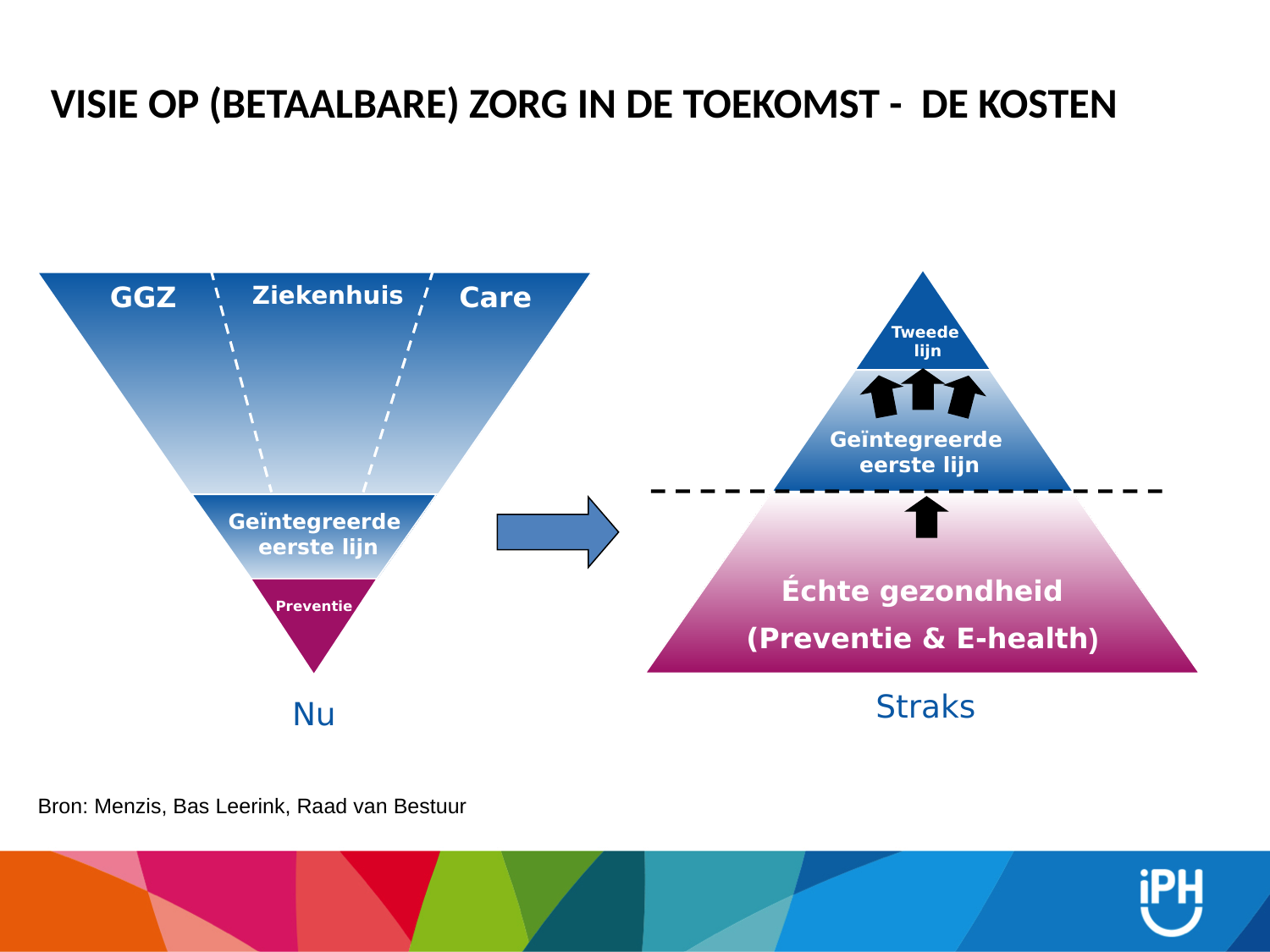

VISIE OP (BETAALBARE) ZORG IN DE TOEKOMST -  de kosten

GGZ
Ziekenhuis
Care
Tweede
lijn

Geïntegreerde
eerste lijn

Geïntegreerde
eerste lijn
Échte gezondheid
(Preventie & E-health)

Preventie
Straks
Nu
Bron: Menzis, Bas Leerink, Raad van Bestuur